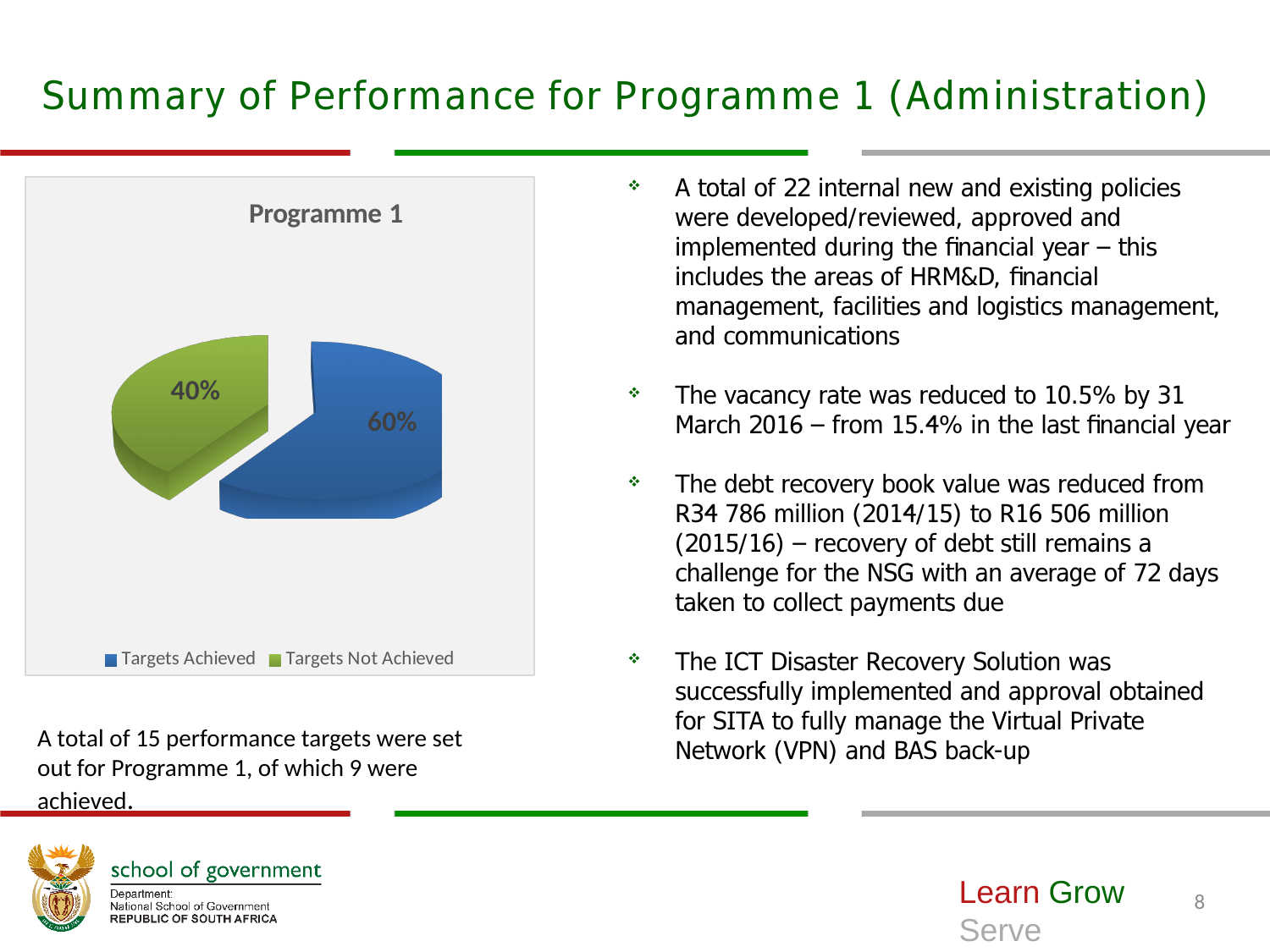

# Summary of Performance for Programme 1 (Administration)
A total of 22 internal new and existing policies were developed/reviewed, approved and implemented during the financial year – this includes the areas of HRM&D, financial management, facilities and logistics management, and communications

The vacancy rate was reduced to 10.5% by 31 March 2016 – from 15.4% in the last financial year

The debt recovery book value was reduced from R34 786 million (2014/15) to R16 506 million (2015/16) – recovery of debt still remains a challenge for the NSG with an average of 72 days taken to collect payments due

The ICT Disaster Recovery Solution was successfully implemented and approval obtained for SITA to fully manage the Virtual Private Network (VPN) and BAS back-up

[unsupported chart]

A total of 15 performance targets were set out for Programme 1, of which 9 were achieved.
8